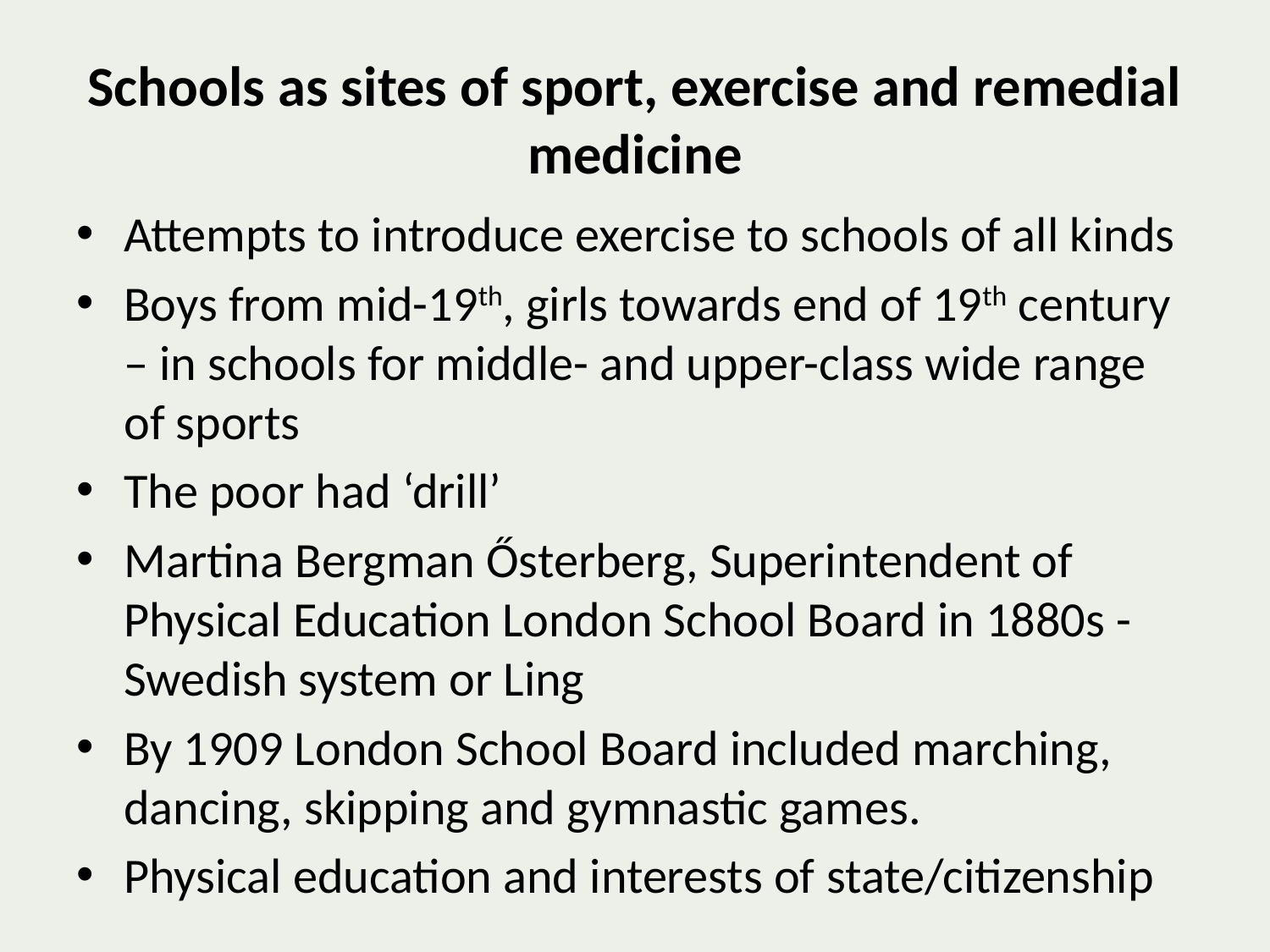

# Schools as sites of sport, exercise and remedial medicine
Attempts to introduce exercise to schools of all kinds
Boys from mid-19th, girls towards end of 19th century – in schools for middle- and upper-class wide range of sports
The poor had ‘drill’
Martina Bergman Ősterberg, Superintendent of Physical Education London School Board in 1880s - Swedish system or Ling
By 1909 London School Board included marching, dancing, skipping and gymnastic games.
Physical education and interests of state/citizenship